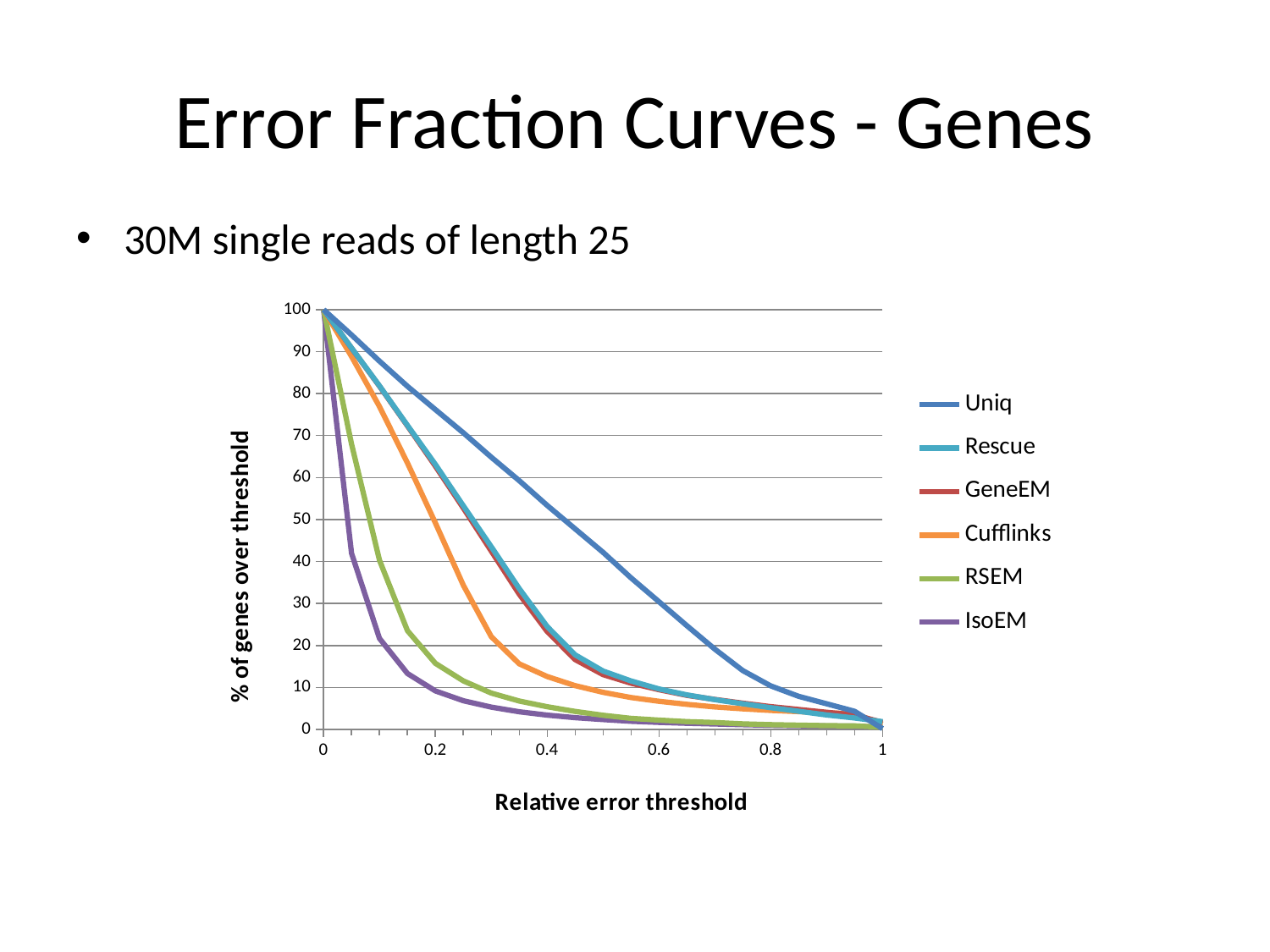

# Error Fraction Curves - Genes
30M single reads of length 25

### Chart

| Category | Uniq | Rescue | GeneEM |  | RSEM | IsoEM |
|---|---|---|---|---|---|---|